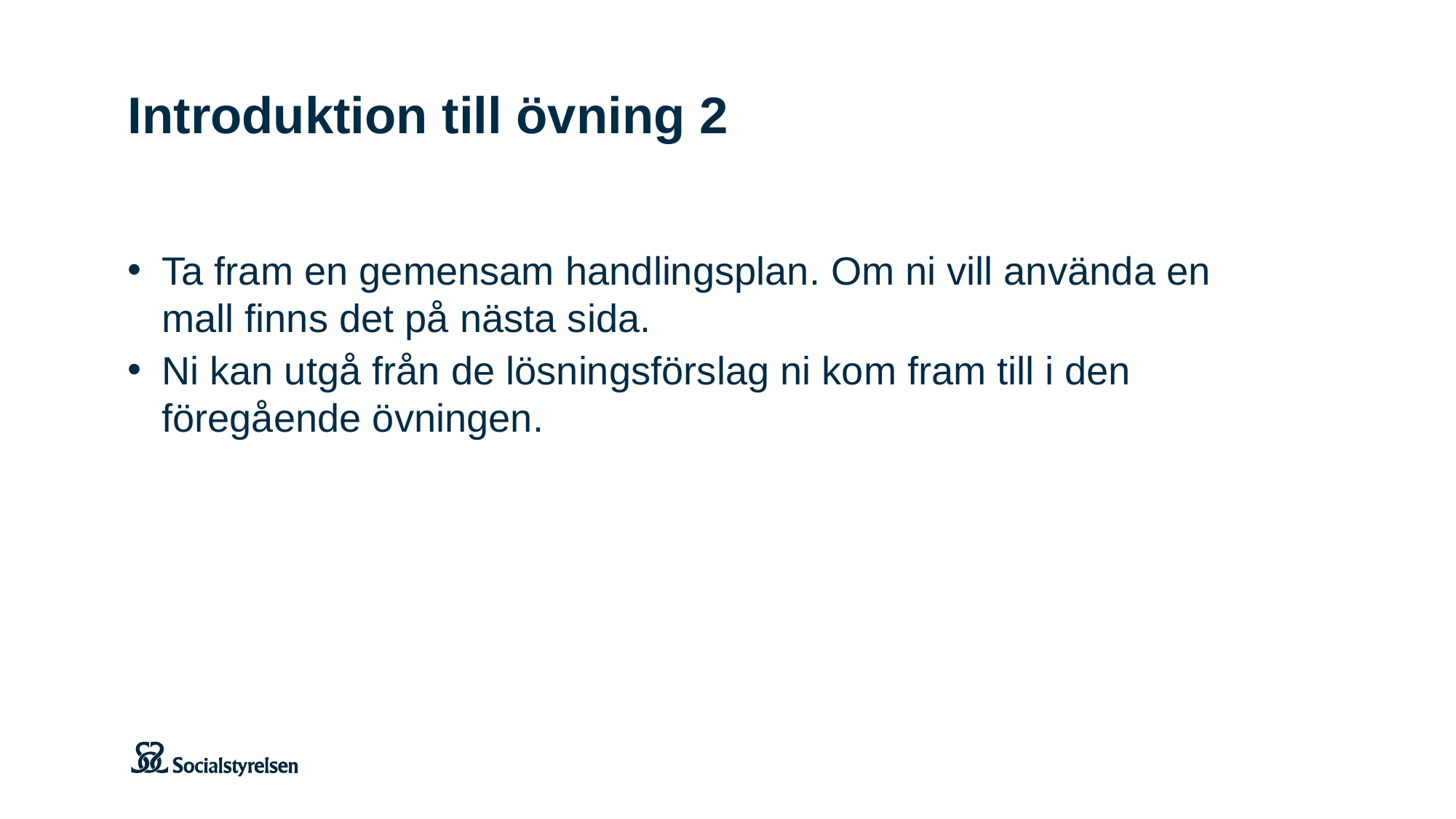

# Introduktion till övning 2
Ta fram en gemensam handlingsplan. Om ni vill använda en mall finns det på nästa sida.
Ni kan utgå från de lösningsförslag ni kom fram till i den föregående övningen.